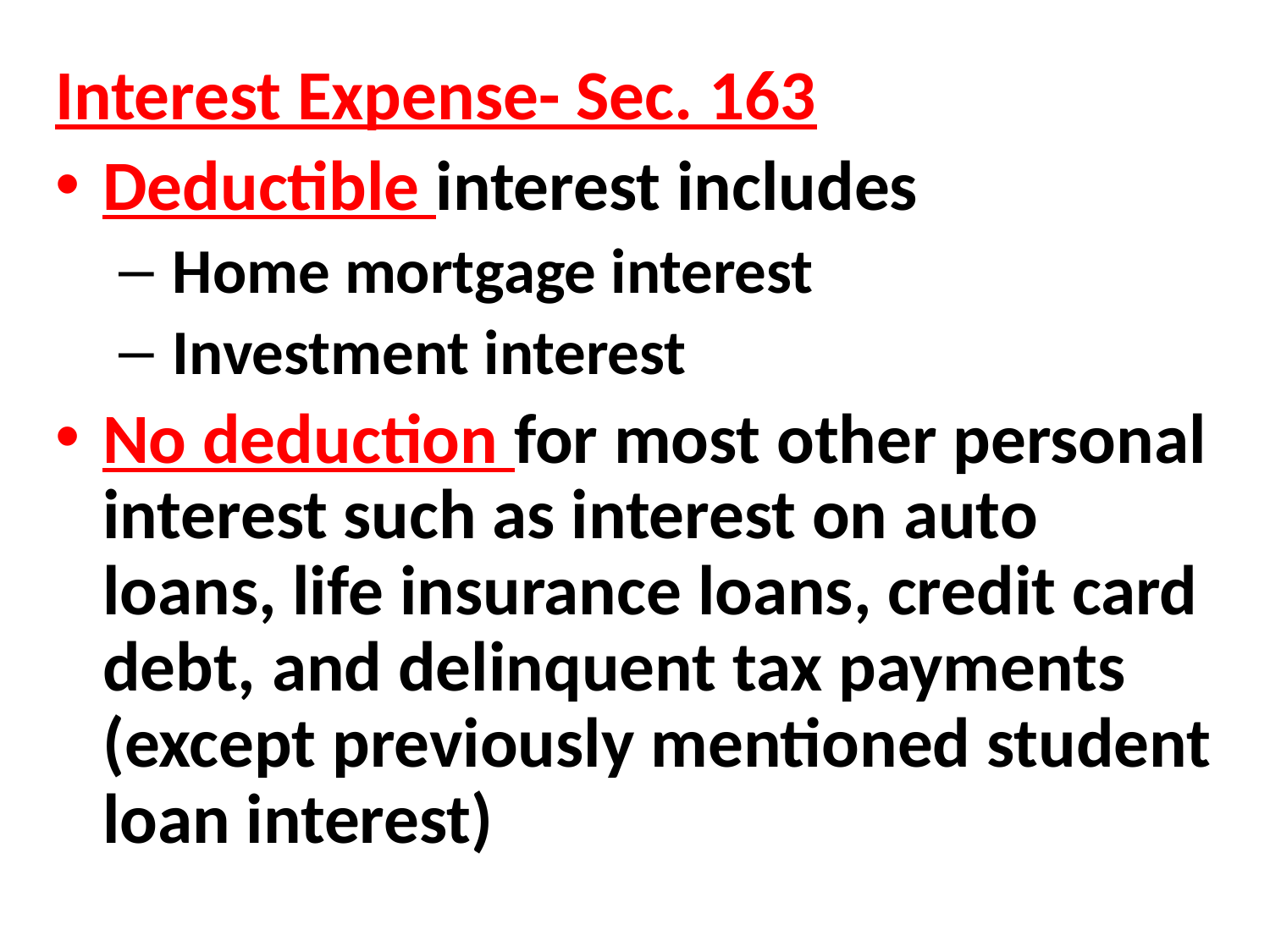

Interest Expense- Sec. 163
Deductible interest includes
 Home mortgage interest
 Investment interest
No deduction for most other personal interest such as interest on auto loans, life insurance loans, credit card debt, and delinquent tax payments (except previously mentioned student loan interest)